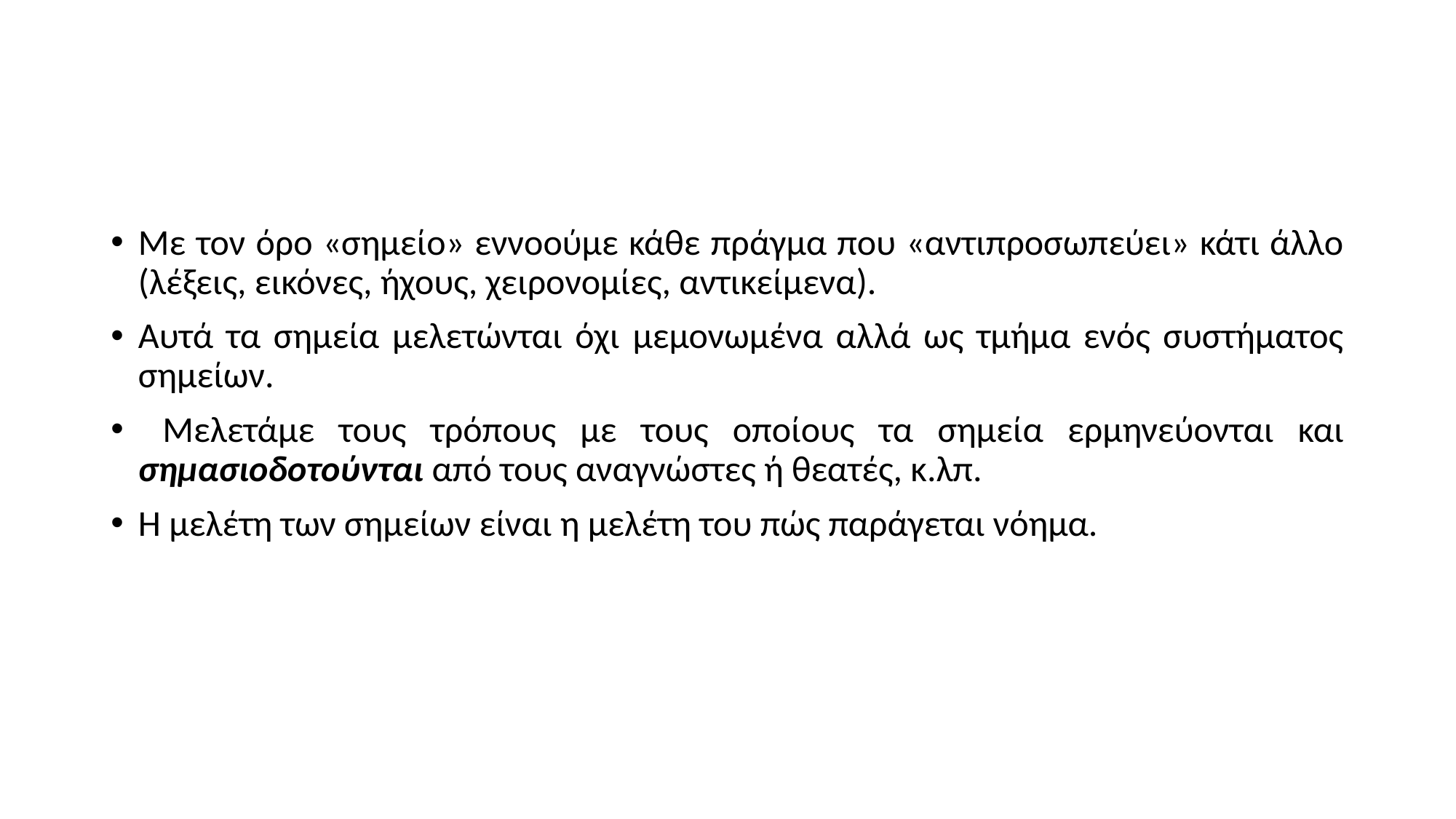

#
Με τον όρο «σημείο» εννοούμε κάθε πράγμα που «αντιπροσωπεύει» κάτι άλλο (λέξεις, εικόνες, ήχους, χειρονομίες, αντικείμενα).
Αυτά τα σημεία μελετώνται όχι μεμονωμένα αλλά ως τμήμα ενός συστήματος σημείων.
 Μελετάμε τους τρόπους με τους οποίους τα σημεία ερμηνεύονται και σημασιοδοτούνται από τους αναγνώστες ή θεατές, κ.λπ.
Η μελέτη των σημείων είναι η μελέτη του πώς παράγεται νόημα.